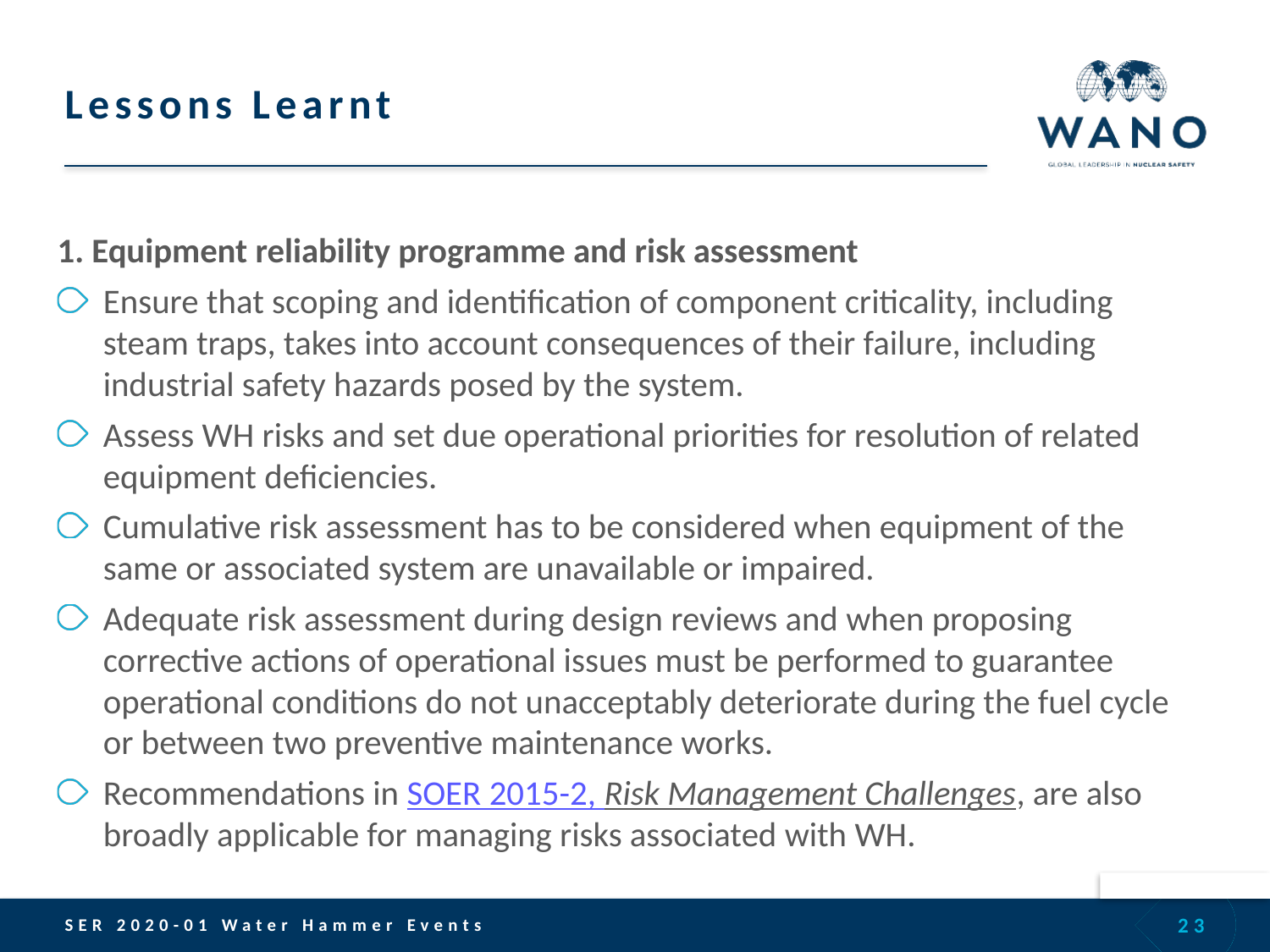

# Lessons Learnt
1. Equipment reliability programme and risk assessment
Ensure that scoping and identification of component criticality, including steam traps, takes into account consequences of their failure, including industrial safety hazards posed by the system.
Assess WH risks and set due operational priorities for resolution of related equipment deficiencies.
Cumulative risk assessment has to be considered when equipment of the same or associated system are unavailable or impaired.
Adequate risk assessment during design reviews and when proposing corrective actions of operational issues must be performed to guarantee operational conditions do not unacceptably deteriorate during the fuel cycle or between two preventive maintenance works.
Recommendations in SOER 2015-2, Risk Management Challenges, are also broadly applicable for managing risks associated with WH.
23
SER 2020-01 Water Hammer Events